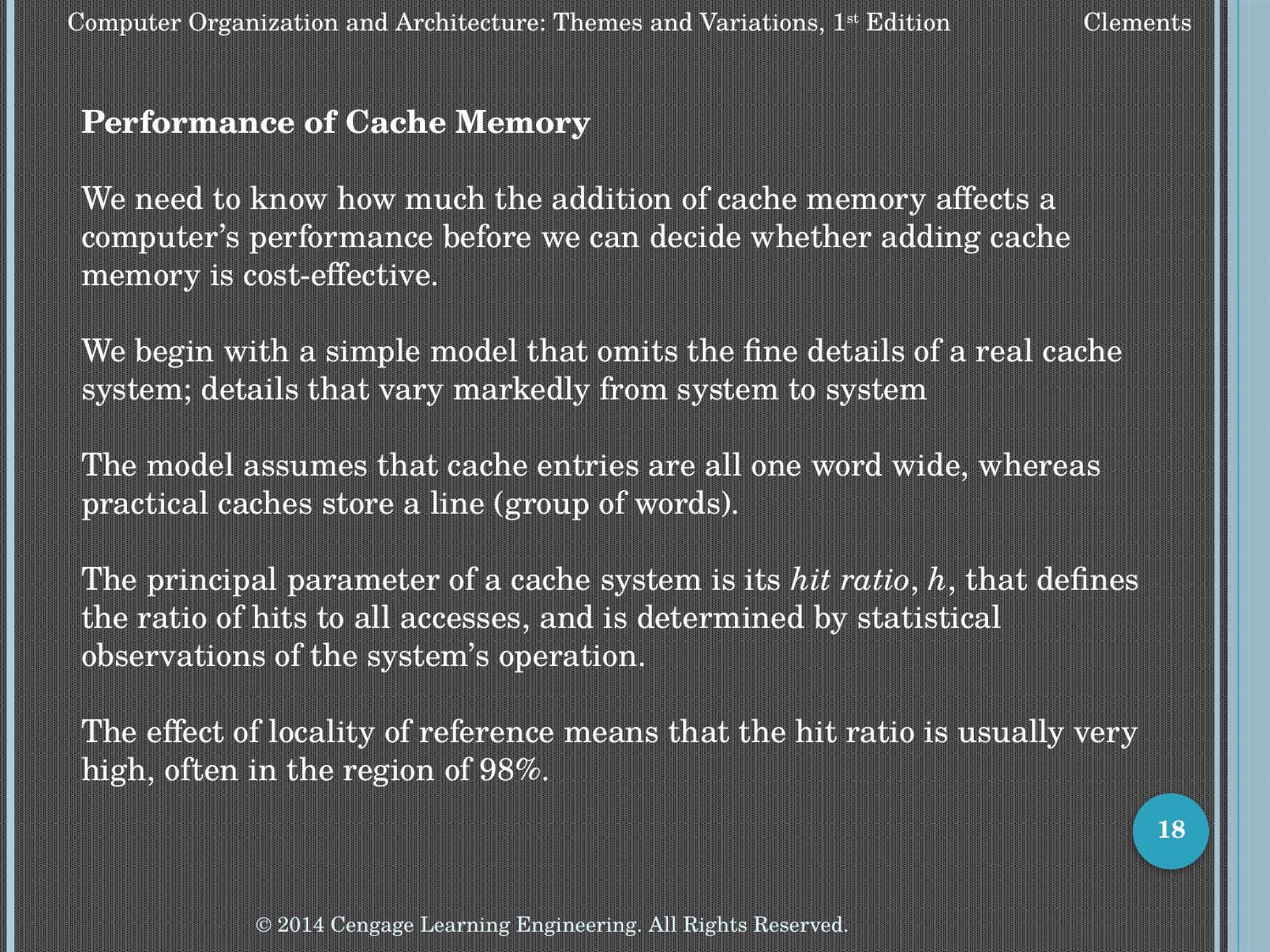

Computer Organization and Architecture: Themes and Variations, 1st Edition 	Clements
Performance of Cache Memory

We need to know how much the addition of cache memory affects a computer’s performance before we can decide whether adding cache memory is cost-effective.

We begin with a simple model that omits the fine details of a real cache system; details that vary markedly from system to system

The model assumes that cache entries are all one word wide, whereas practical caches store a line (group of words).

The principal parameter of a cache system is its hit ratio, h, that defines the ratio of hits to all accesses, and is determined by statistical observations of the system’s operation.

The effect of locality of reference means that the hit ratio is usually very high, often in the region of 98%.

18
© 2014 Cengage Learning Engineering. All Rights Reserved.